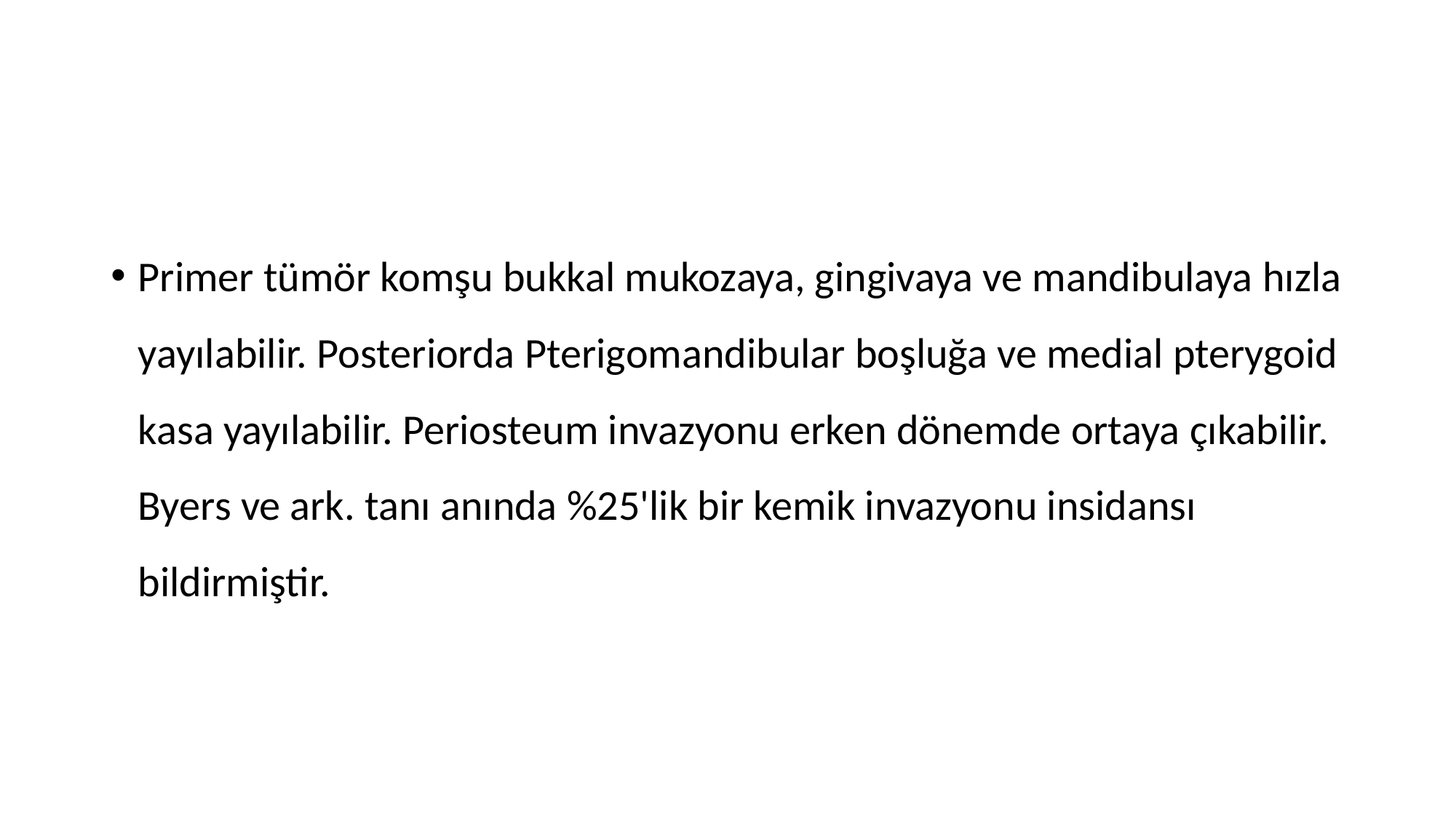

#
Primer tümör komşu bukkal mukozaya, gingivaya ve mandibulaya hızla yayılabilir. Posteriorda Pterigomandibular boşluğa ve medial pterygoid kasa yayılabilir. Periosteum invazyonu erken dönemde ortaya çıkabilir. Byers ve ark. tanı anında %25'lik bir kemik invazyonu insidansı bildirmiştir.